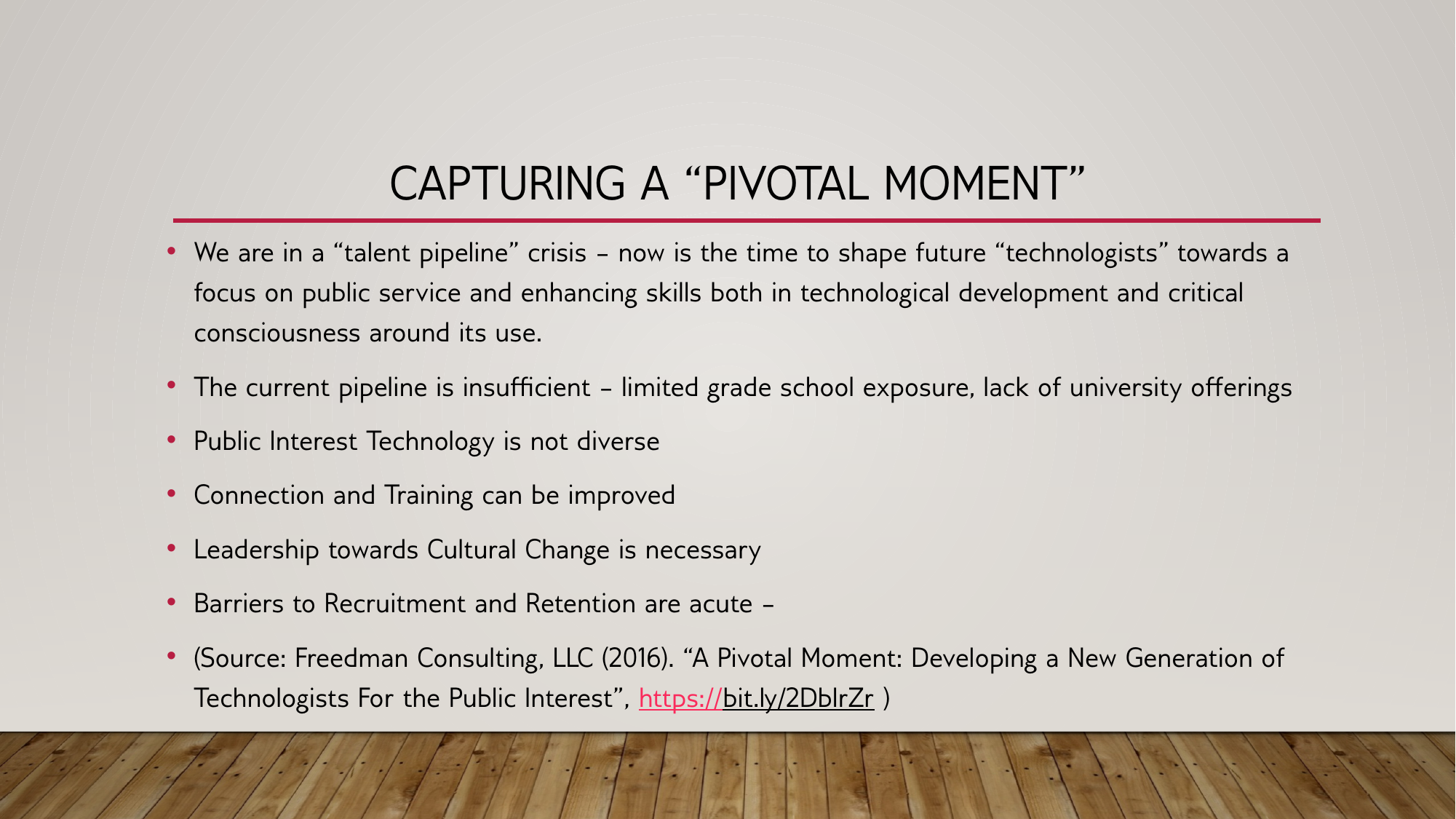

# Capturing a “Pivotal Moment”
We are in a “talent pipeline” crisis – now is the time to shape future “technologists” towards a focus on public service and enhancing skills both in technological development and critical consciousness around its use.
The current pipeline is insufficient – limited grade school exposure, lack of university offerings
Public Interest Technology is not diverse
Connection and Training can be improved
Leadership towards Cultural Change is necessary
Barriers to Recruitment and Retention are acute –
(Source: Freedman Consulting, LLC (2016). “A Pivotal Moment: Developing a New Generation of Technologists For the Public Interest”, https://bit.ly/2DblrZr )